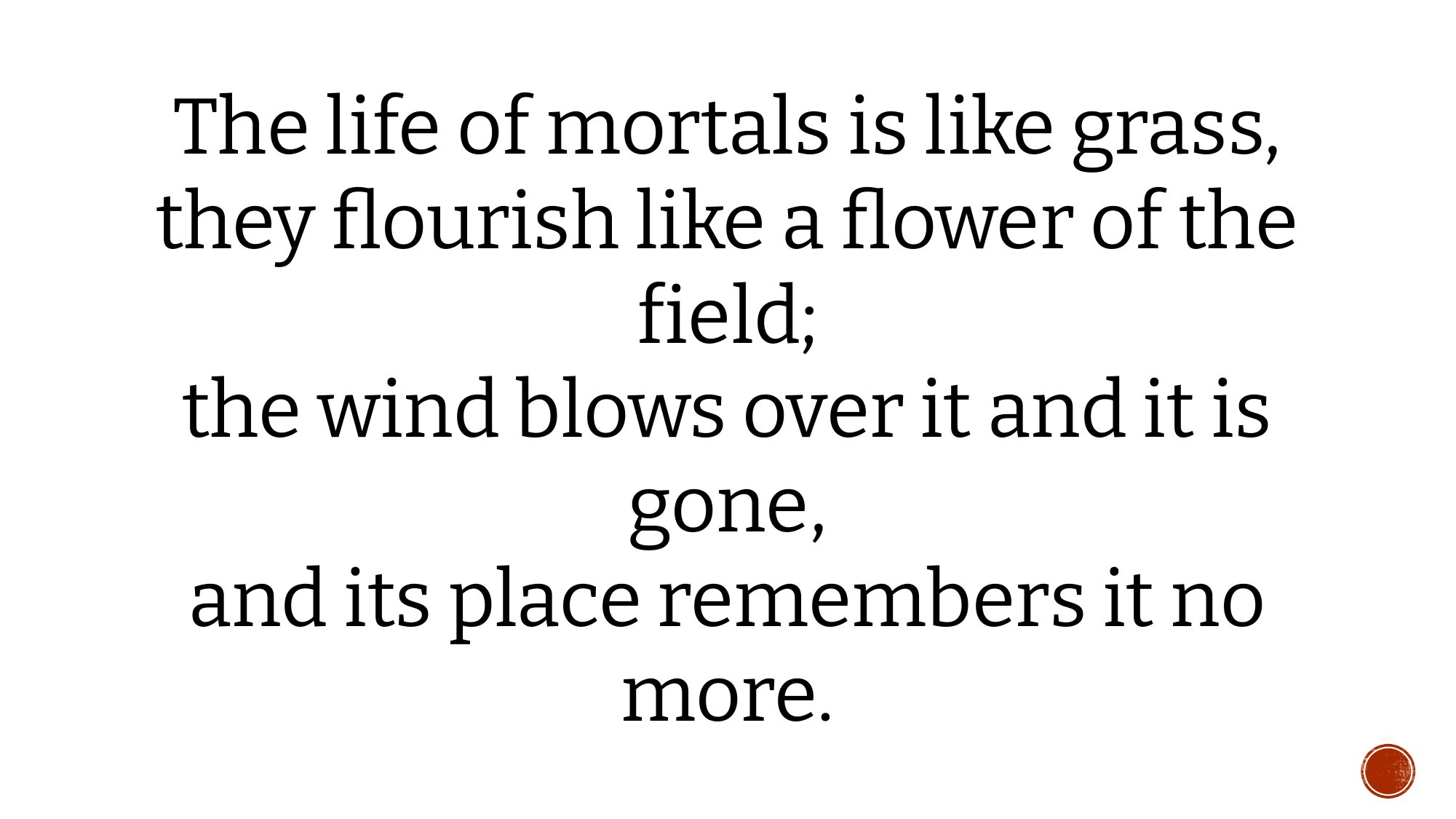

The life of mortals is like grass,
they flourish like a flower of the field;
the wind blows over it and it is gone,
and its place remembers it no more.